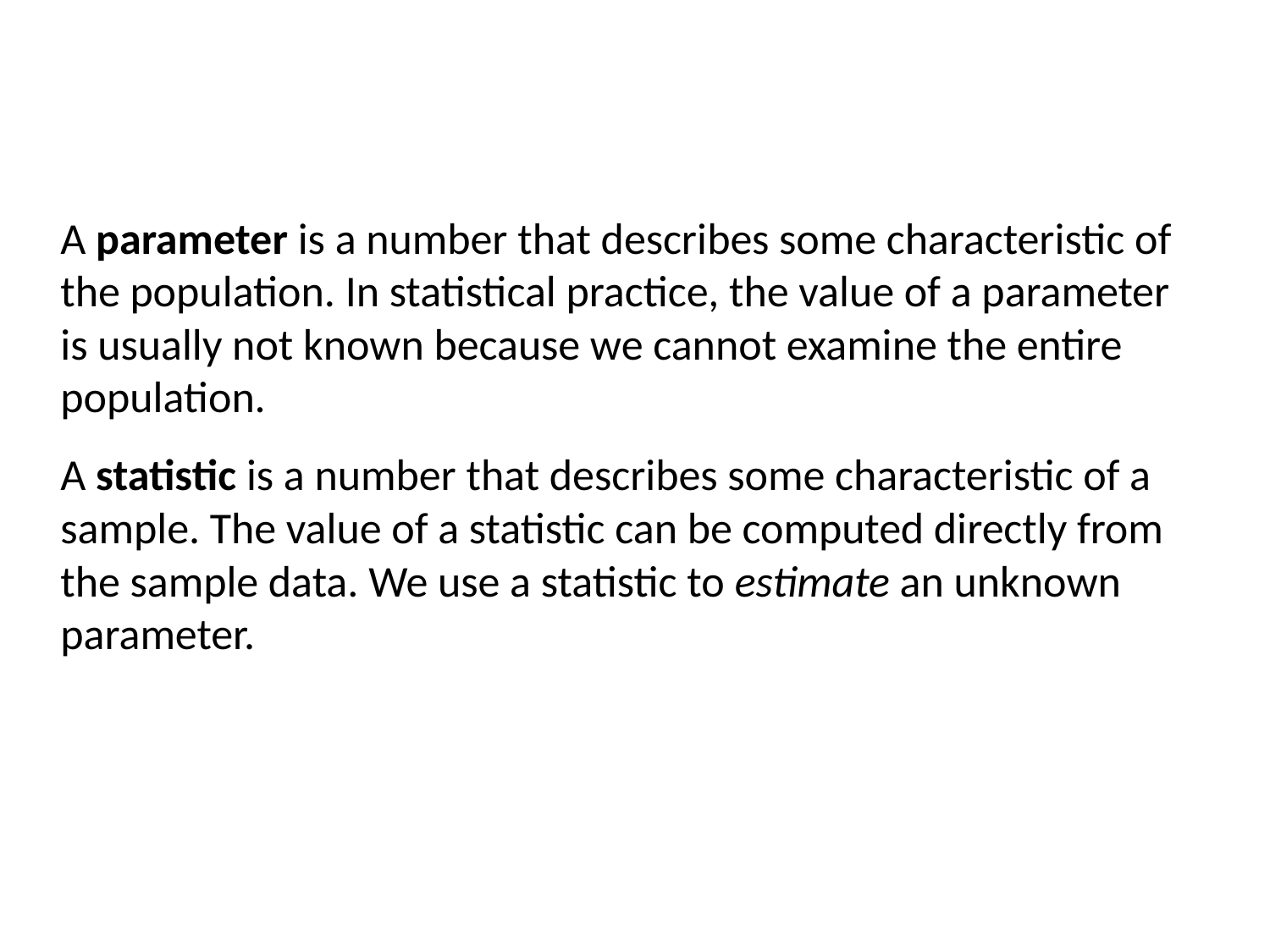

Parameters and Statistics
A parameter is a number that describes some characteristic of the population. In statistical practice, the value of a parameter is usually not known because we cannot examine the entire population.

A statistic is a number that describes some characteristic of a sample. The value of a statistic can be computed directly from the sample data. We use a statistic to estimate an unknown parameter.